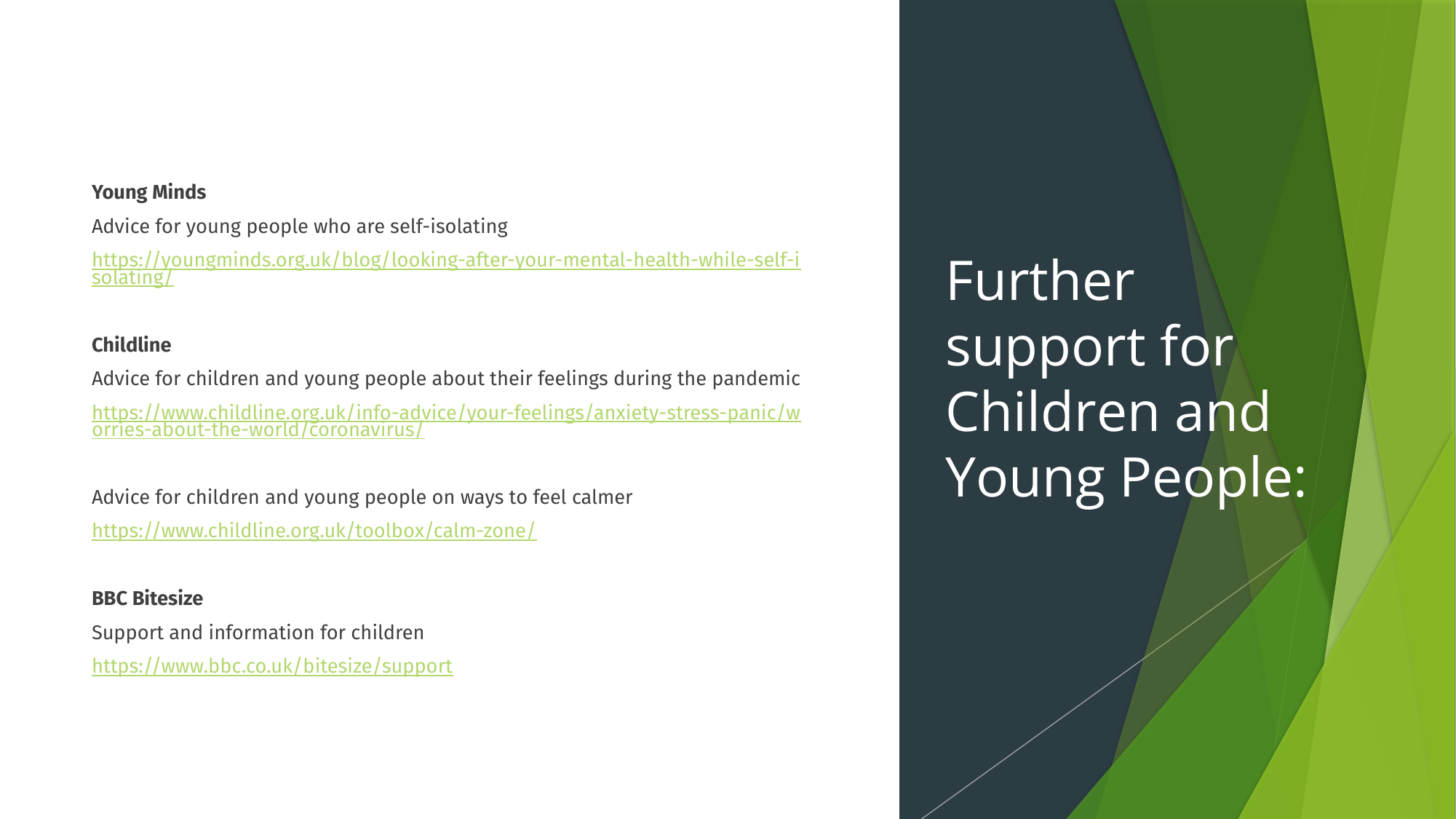

Young Minds
Advice for young people who are self-isolating
https://youngminds.org.uk/blog/looking-after-your-mental-health-while-self-isolating/

Childline
Advice for children and young people about their feelings during the pandemic
https://www.childline.org.uk/info-advice/your-feelings/anxiety-stress-panic/worries-about-the-world/coronavirus/

Advice for children and young people on ways to feel calmer
https://www.childline.org.uk/toolbox/calm-zone/

BBC Bitesize
Support and information for children
https://www.bbc.co.uk/bitesize/support

# Further support for Children and Young People: